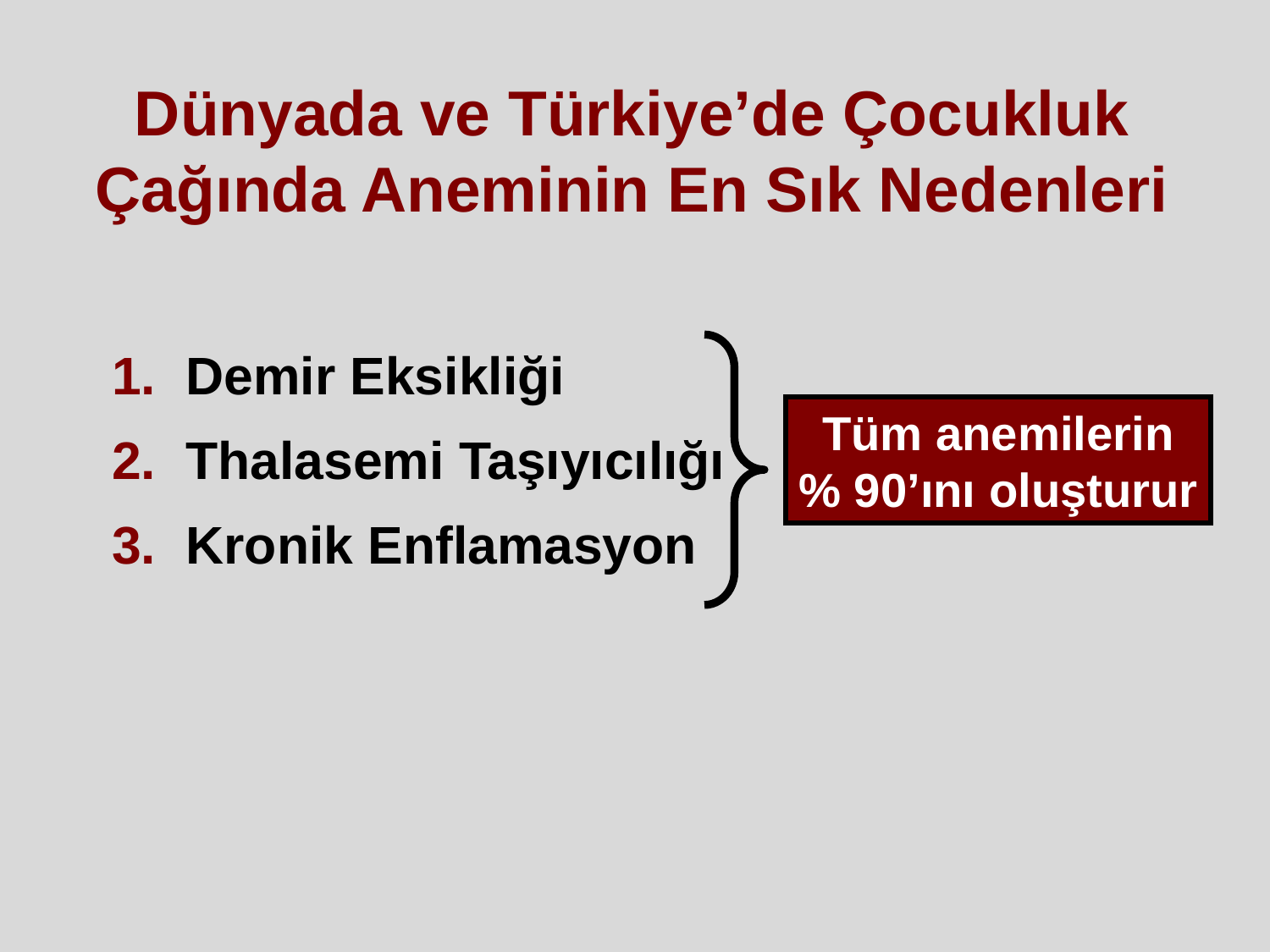

# Dünyada ve Türkiye’de Çocukluk Çağında Aneminin En Sık Nedenleri

Demir Eksikliği
Thalasemi Taşıyıcılığı
Kronik Enflamasyon
Tüm anemilerin
% 90’ını oluşturur